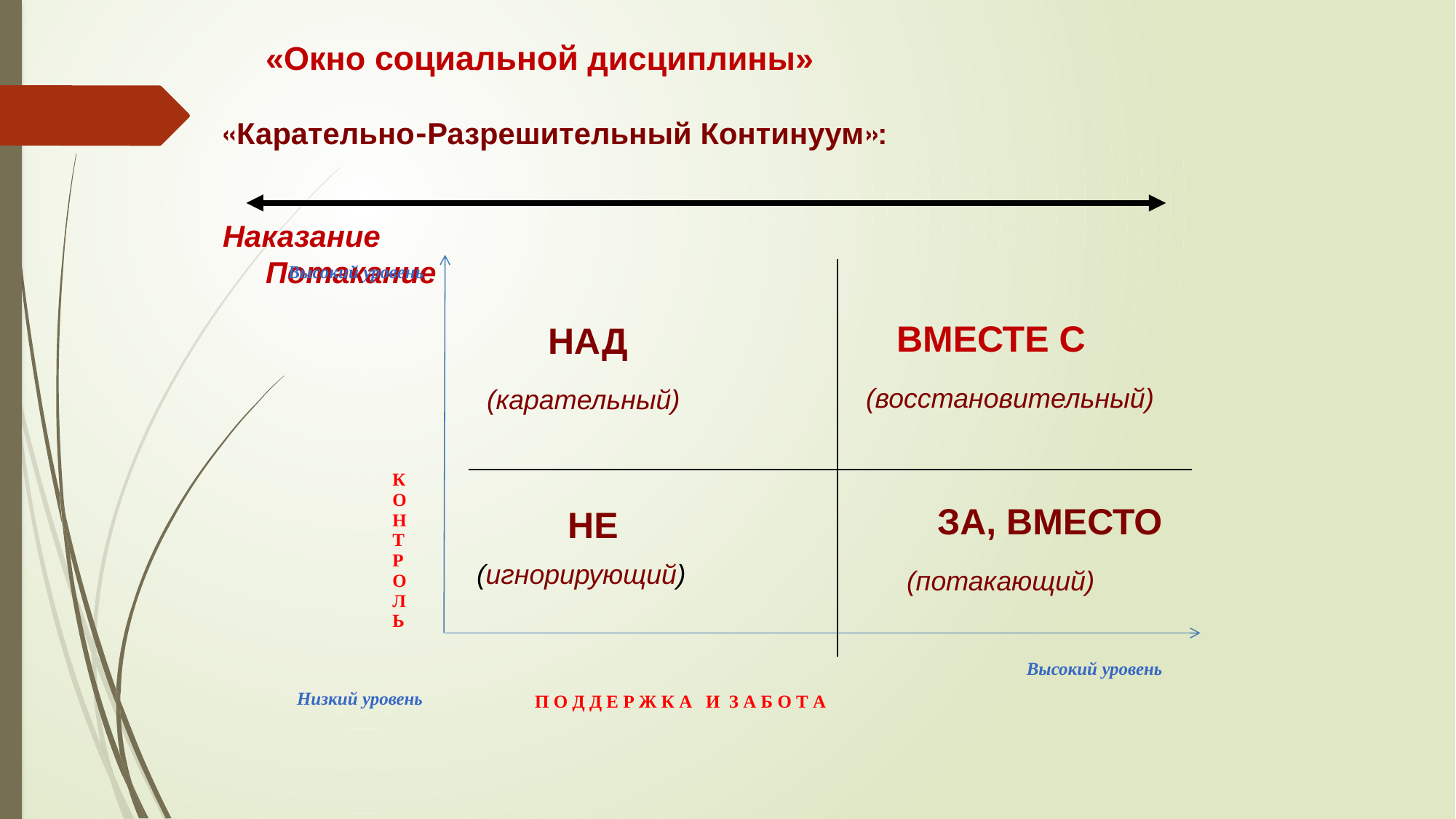

# «Окно социальной дисциплины»
«Карательно-Разрешительный Континуум»:

Наказание			        			                               Потакание

| Высокий уровень | НАД (карательный) | ВМЕСТЕ С (восстановительный) |
| --- | --- | --- |
| К О Н Т Р О Л Ь | НЕ (игнорирующий) | ЗА, ВМЕСТО (потакающий) |
| Низкий уровень | П О Д Д Е Р Ж К А И З А Б О Т А | Высокий уровень |